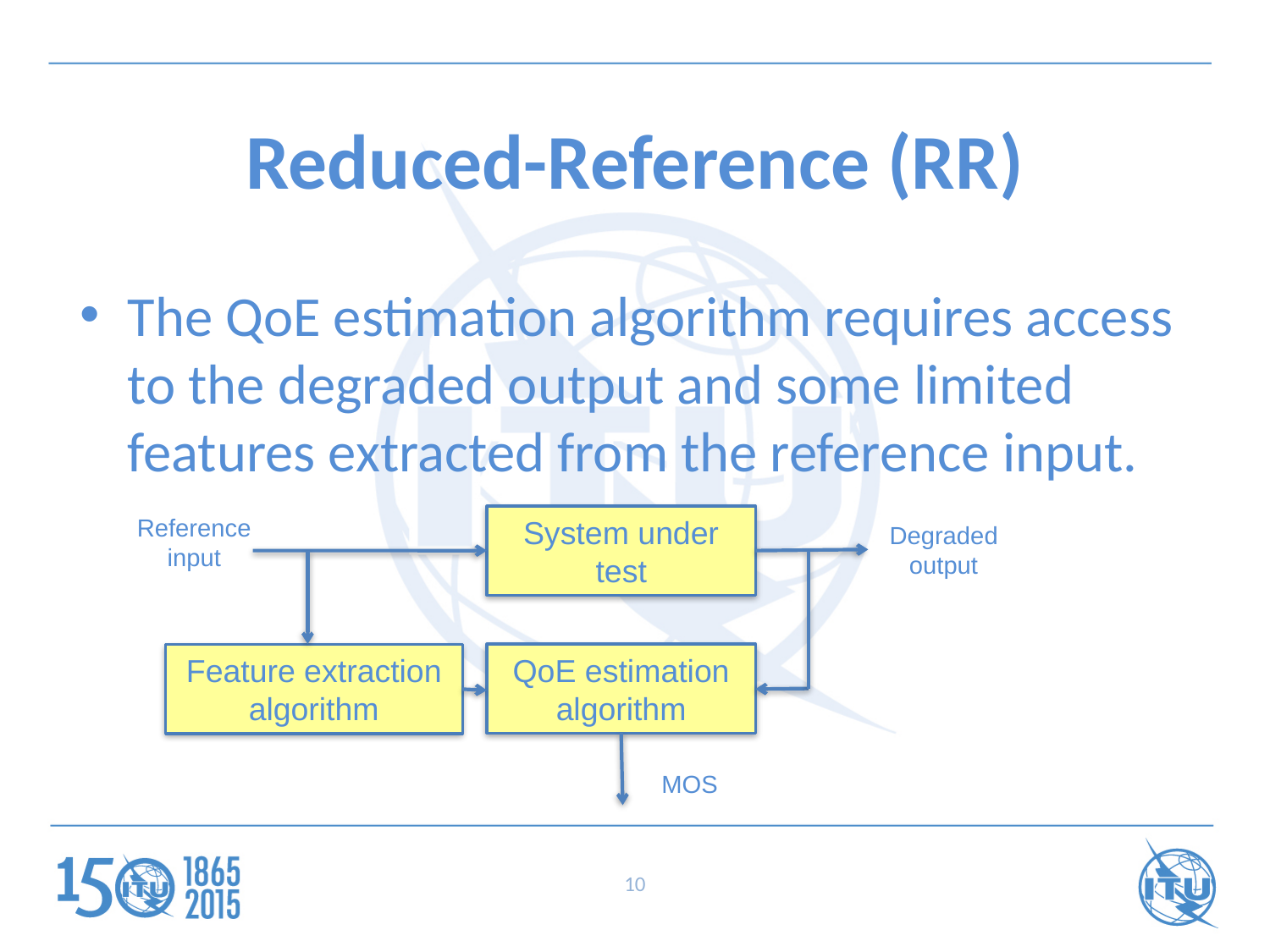

# Reduced-Reference (RR)
The QoE estimation algorithm requires access to the degraded output and some limited features extracted from the reference input.

Reference input
System under test
Degraded output
QoE estimation algorithm
Feature extraction algorithm
MOS
10